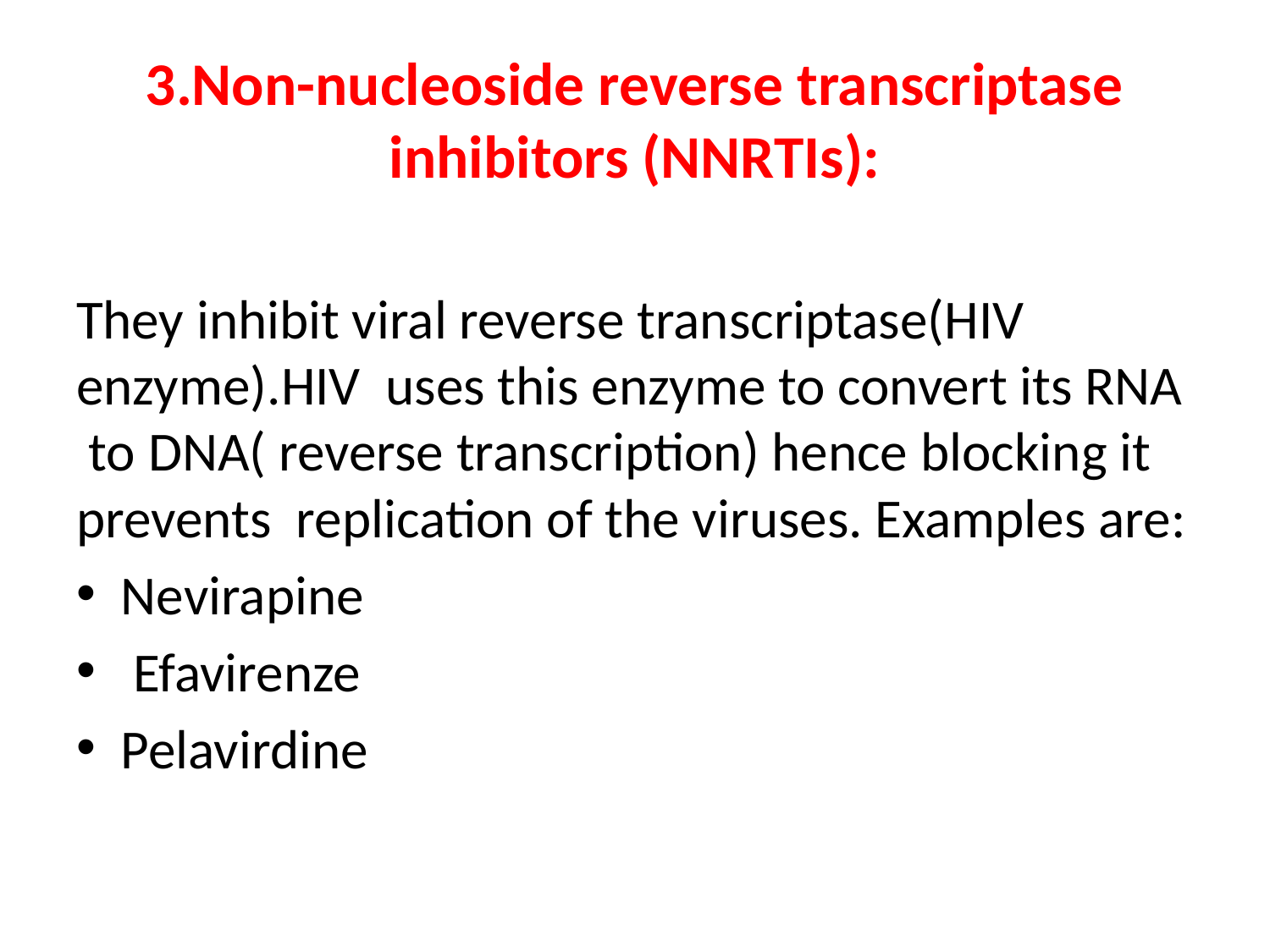

# 3.Non-nucleoside reverse transcriptase inhibitors (NNRTIs):

They inhibit viral reverse transcriptase(HIV enzyme).HIV  uses this enzyme to convert its RNA  to DNA( reverse transcription) hence blocking it  prevents  replication of the viruses. Examples are:
Nevirapine
 Efavirenze
Pelavirdine